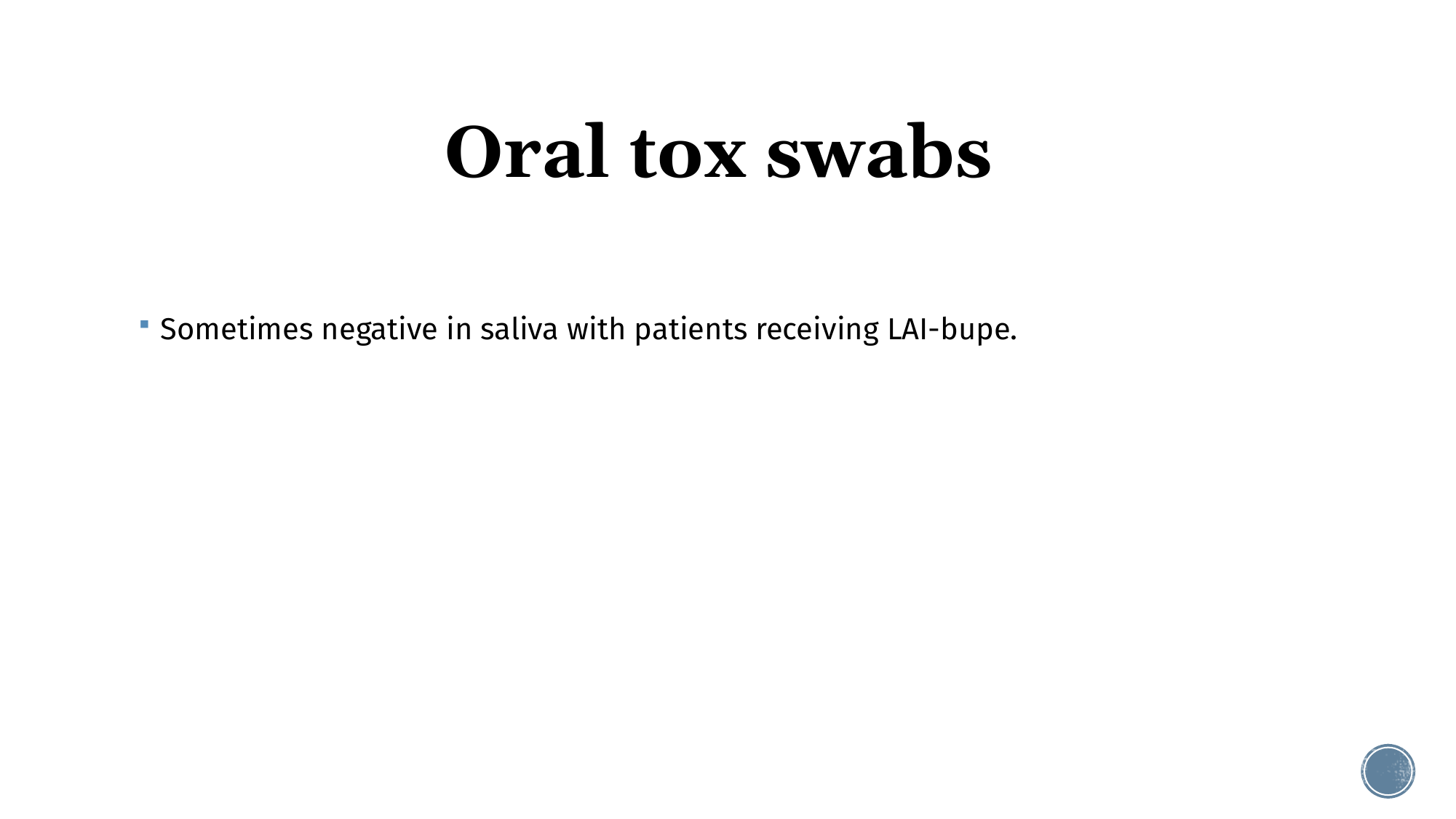

# Oral tox swabs

Sometimes negative in saliva with patients receiving LAI-bupe.